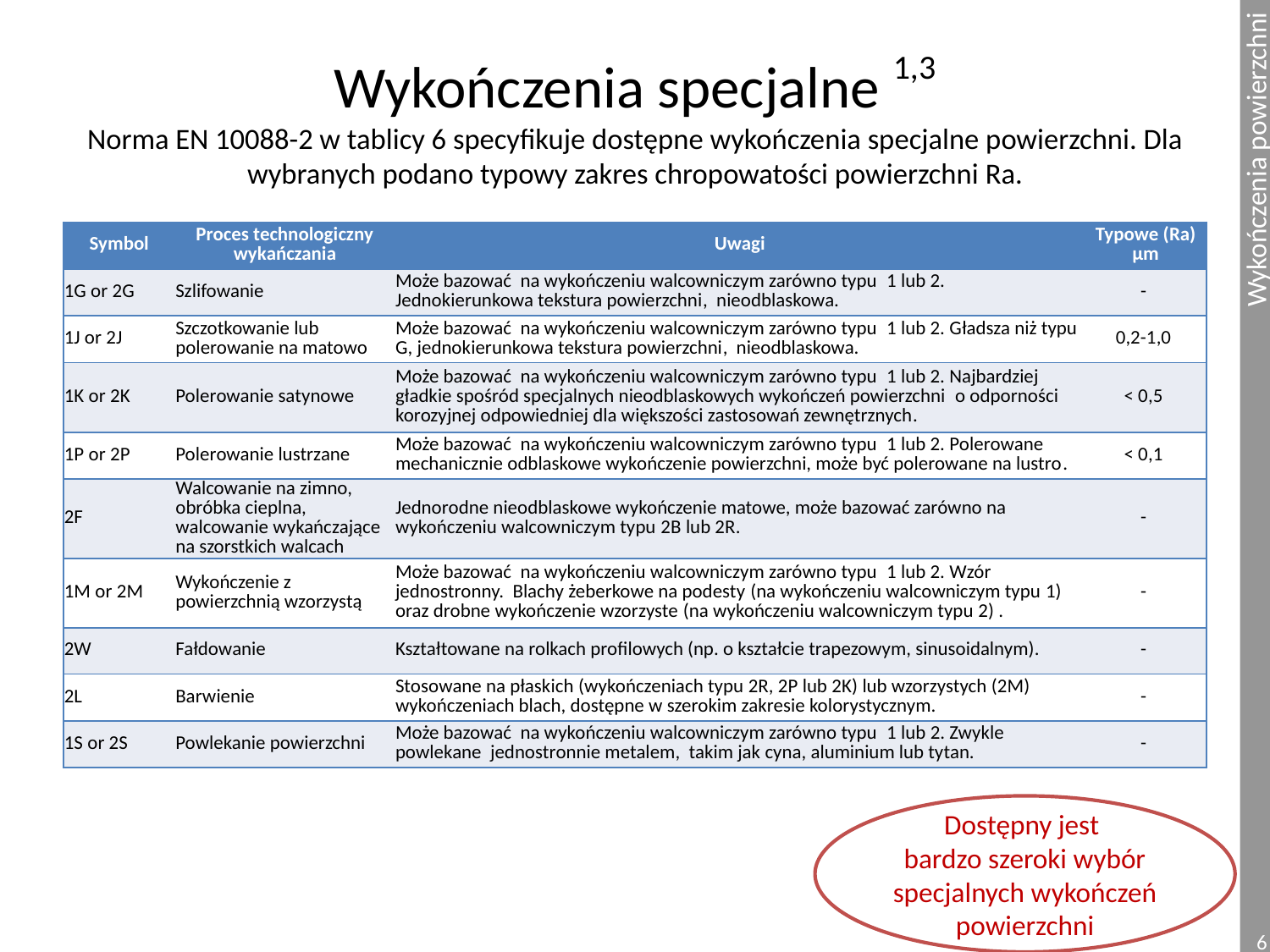

# Wykończenia specjalne 1,3 Norma EN 10088-2 w tablicy 6 specyfikuje dostępne wykończenia specjalne powierzchni. Dla wybranych podano typowy zakres chropowatości powierzchni Ra.
| Symbol | Proces technologiczny wykańczania | Uwagi | Typowe (Ra) μm |
| --- | --- | --- | --- |
| 1G or 2G | Szlifowanie | Może bazować na wykończeniu walcowniczym zarówno typu 1 lub 2. Jednokierunkowa tekstura powierzchni, nieodblaskowa. | - |
| 1J or 2J | Szczotkowanie lub polerowanie na matowo | Może bazować na wykończeniu walcowniczym zarówno typu 1 lub 2. Gładsza niż typu G, jednokierunkowa tekstura powierzchni, nieodblaskowa. | 0,2-1,0 |
| 1K or 2K | Polerowanie satynowe | Może bazować na wykończeniu walcowniczym zarówno typu 1 lub 2. Najbardziej gładkie spośród specjalnych nieodblaskowych wykończeń powierzchni o odporności korozyjnej odpowiedniej dla większości zastosowań zewnętrznych. | < 0,5 |
| 1P or 2P | Polerowanie lustrzane | Może bazować na wykończeniu walcowniczym zarówno typu 1 lub 2. Polerowane mechanicznie odblaskowe wykończenie powierzchni, może być polerowane na lustro. | < 0,1 |
| 2F | Walcowanie na zimno, obróbka cieplna, walcowanie wykańczające na szorstkich walcach | Jednorodne nieodblaskowe wykończenie matowe, może bazować zarówno na wykończeniu walcowniczym typu 2B lub 2R. | - |
| 1M or 2M | Wykończenie z powierzchnią wzorzystą | Może bazować na wykończeniu walcowniczym zarówno typu 1 lub 2. Wzór jednostronny. Blachy żeberkowe na podesty (na wykończeniu walcowniczym typu 1) oraz drobne wykończenie wzorzyste (na wykończeniu walcowniczym typu 2) . | - |
| 2W | Fałdowanie | Kształtowane na rolkach profilowych (np. o kształcie trapezowym, sinusoidalnym). | - |
| 2L | Barwienie | Stosowane na płaskich (wykończeniach typu 2R, 2P lub 2K) lub wzorzystych (2M) wykończeniach blach, dostępne w szerokim zakresie kolorystycznym. | - |
| 1S or 2S | Powlekanie powierzchni | Może bazować na wykończeniu walcowniczym zarówno typu 1 lub 2. Zwykle powlekane jednostronnie metalem, takim jak cyna, aluminium lub tytan. | - |
Dostępny jest
bardzo szeroki wybór specjalnych wykończeń powierzchni
6